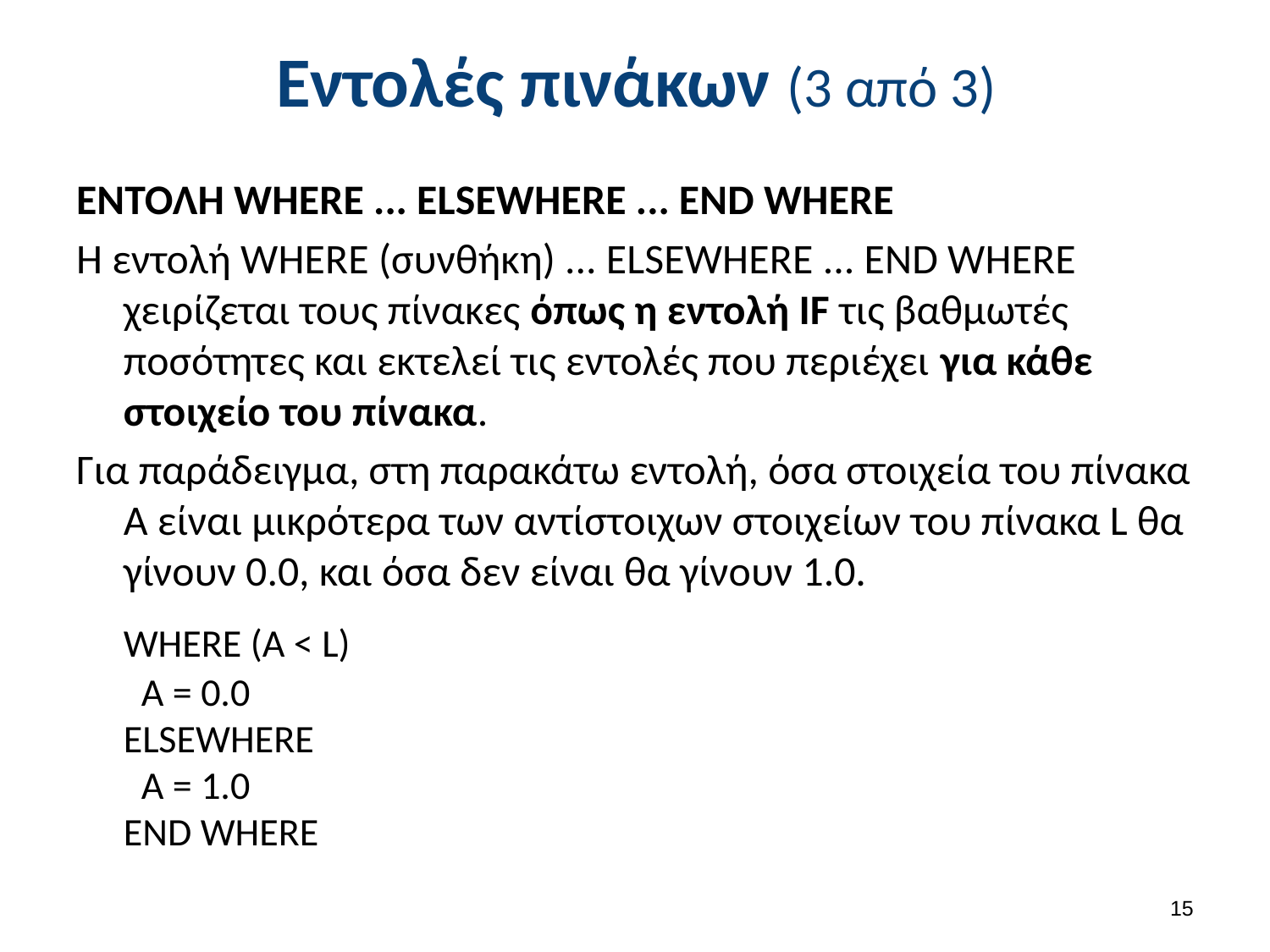

# Εντολές πινάκων (3 από 3)
ΕΝΤΟΛΗ WHERE ... ELSEWHERE ... END WHERE
Η εντολή WHERE (συνθήκη) ... ELSEWHERE ... END WHERE χειρίζεται τους πίνακες όπως η εντολή IF τις βαθμωτές ποσότητες και εκτελεί τις εντολές που περιέχει για κάθε στοιχείο του πίνακα.
Για παράδειγμα, στη παρακάτω εντολή, όσα στοιχεία του πίνακα Α είναι μικρότερα των αντίστοιχων στοιχείων του πίνακα L θα γίνουν 0.0, και όσα δεν είναι θα γίνουν 1.0.
	WHERE (A < L)
  A = 0.0
ELSEWHERE
  A = 1.0
END WHERE

15